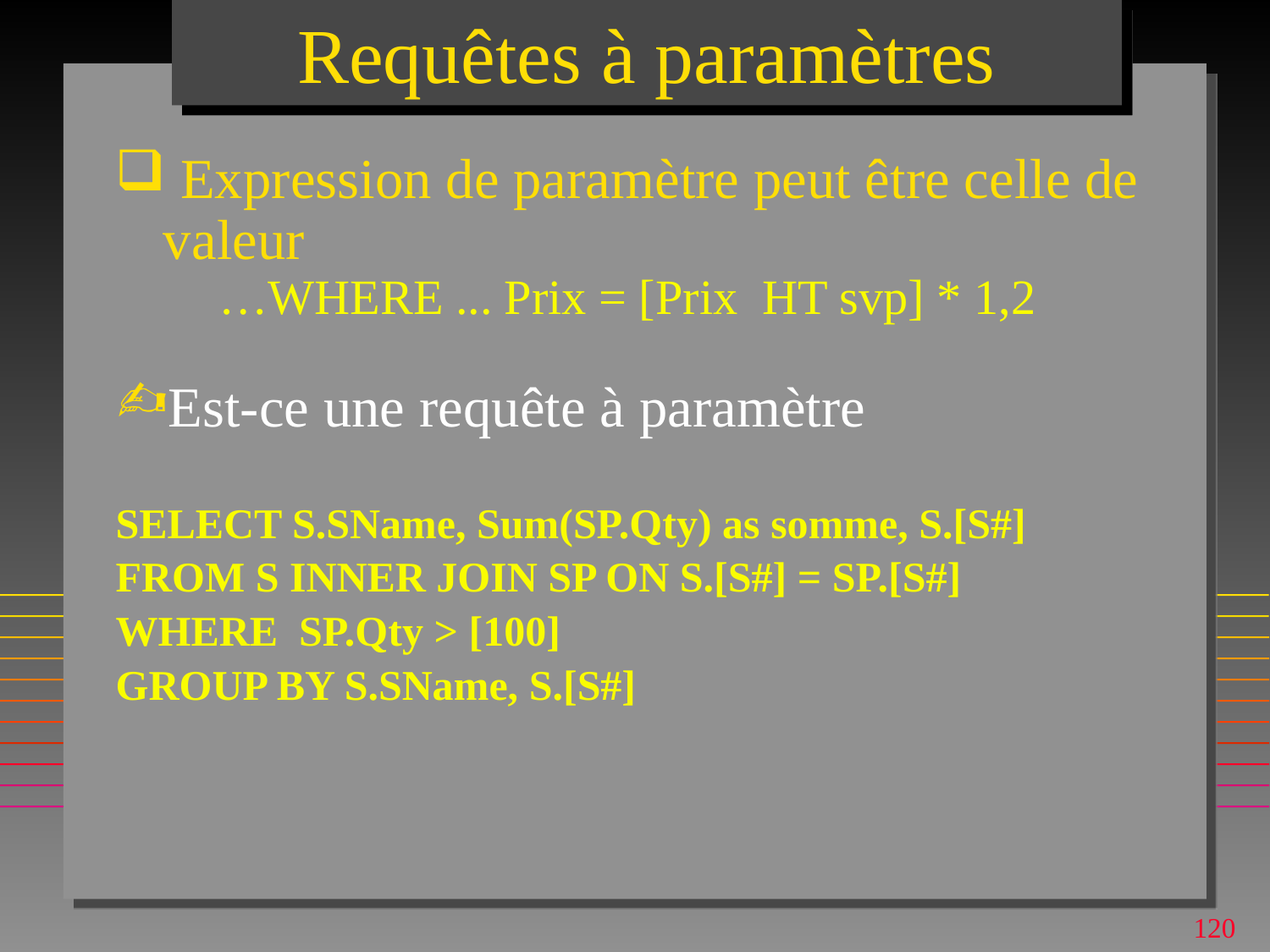

# Requêtes à paramètres
 Expression de paramètre peut être celle de valeur
	…WHERE ... Prix = [Prix  HT svp] * 1,2

Est-ce une requête à paramètre

SELECT S.SName, Sum(SP.Qty) as somme, S.[S#]
FROM S INNER JOIN SP ON S.[S#] = SP.[S#]
WHERE  SP.Qty > [100]
GROUP BY S.SName, S.[S#]